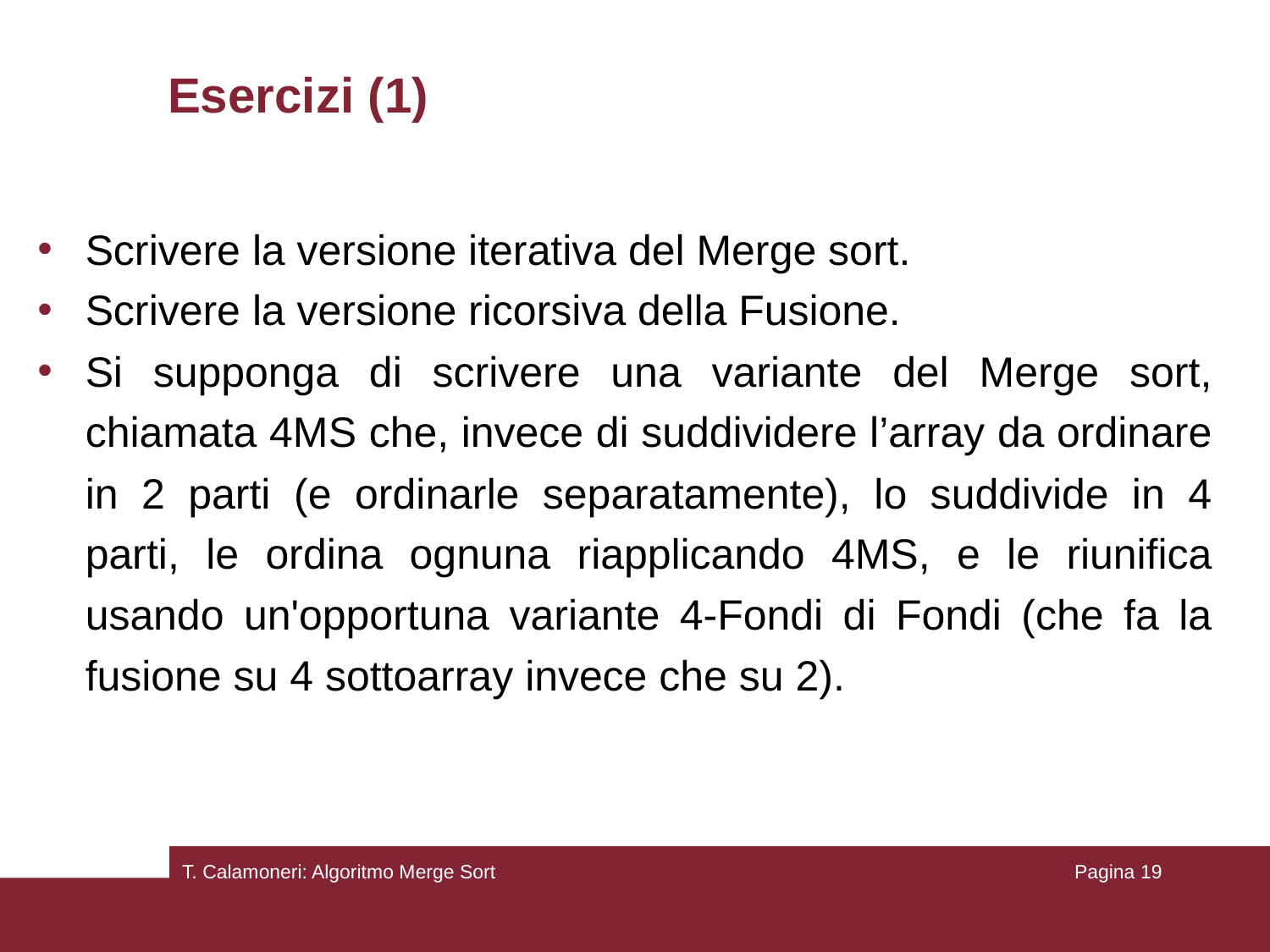

# Esercizi (1)
Scrivere la versione iterativa del Merge sort.
Scrivere la versione ricorsiva della Fusione.
Si supponga di scrivere una variante del Merge sort, chiamata 4MS che, invece di suddividere l’array da ordinare in 2 parti (e ordinarle separatamente), lo suddivide in 4 parti, le ordina ognuna riapplicando 4MS, e le riunifica usando un'opportuna variante 4-Fondi di Fondi (che fa la fusione su 4 sottoarray invece che su 2).
T. Calamoneri: Algoritmo Merge Sort
Pagina 19